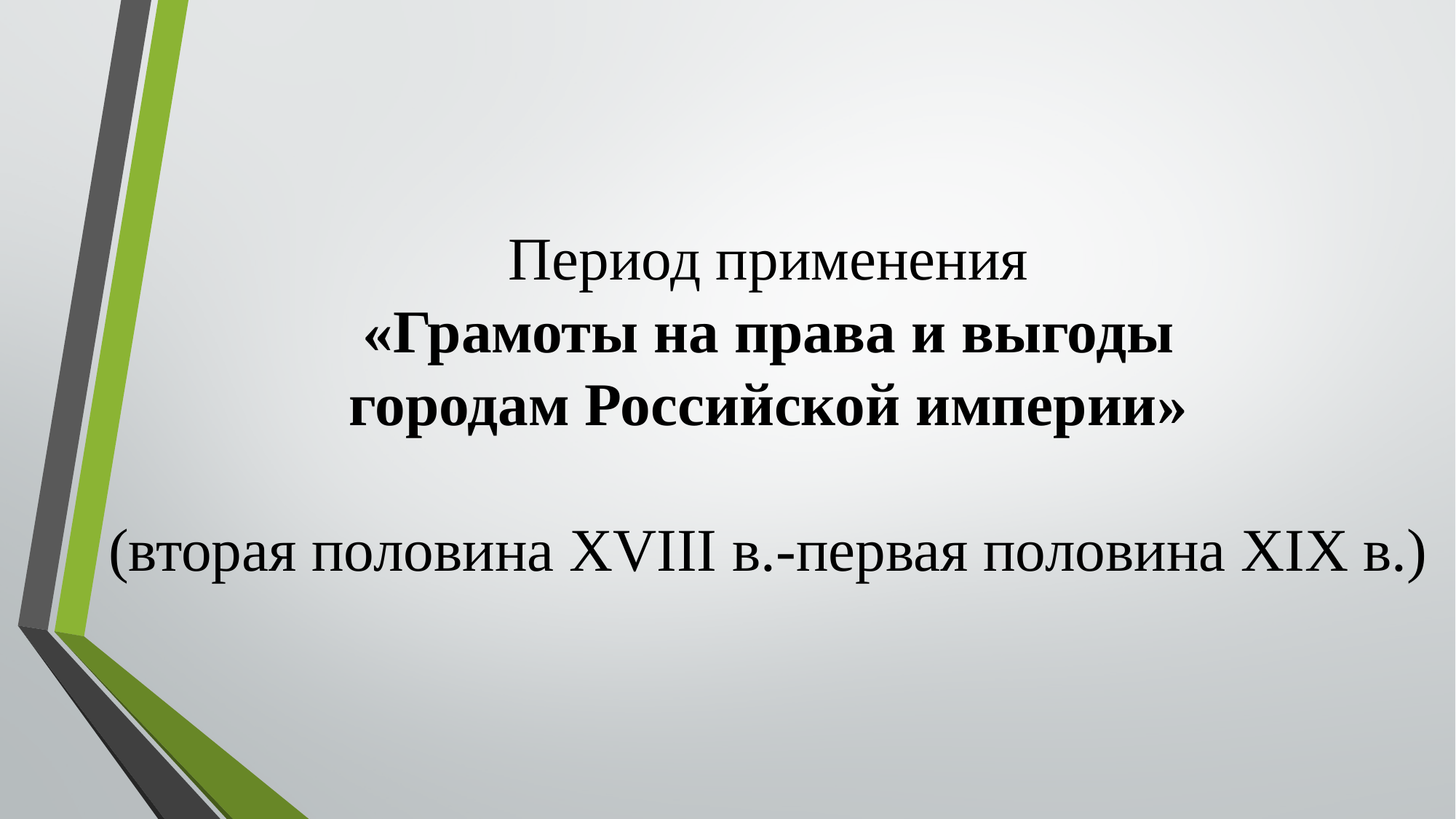

# Период применения «Грамоты на права и выгоды городам Российской империи» (вторая половина XVIII в.-первая половина XIX в.)